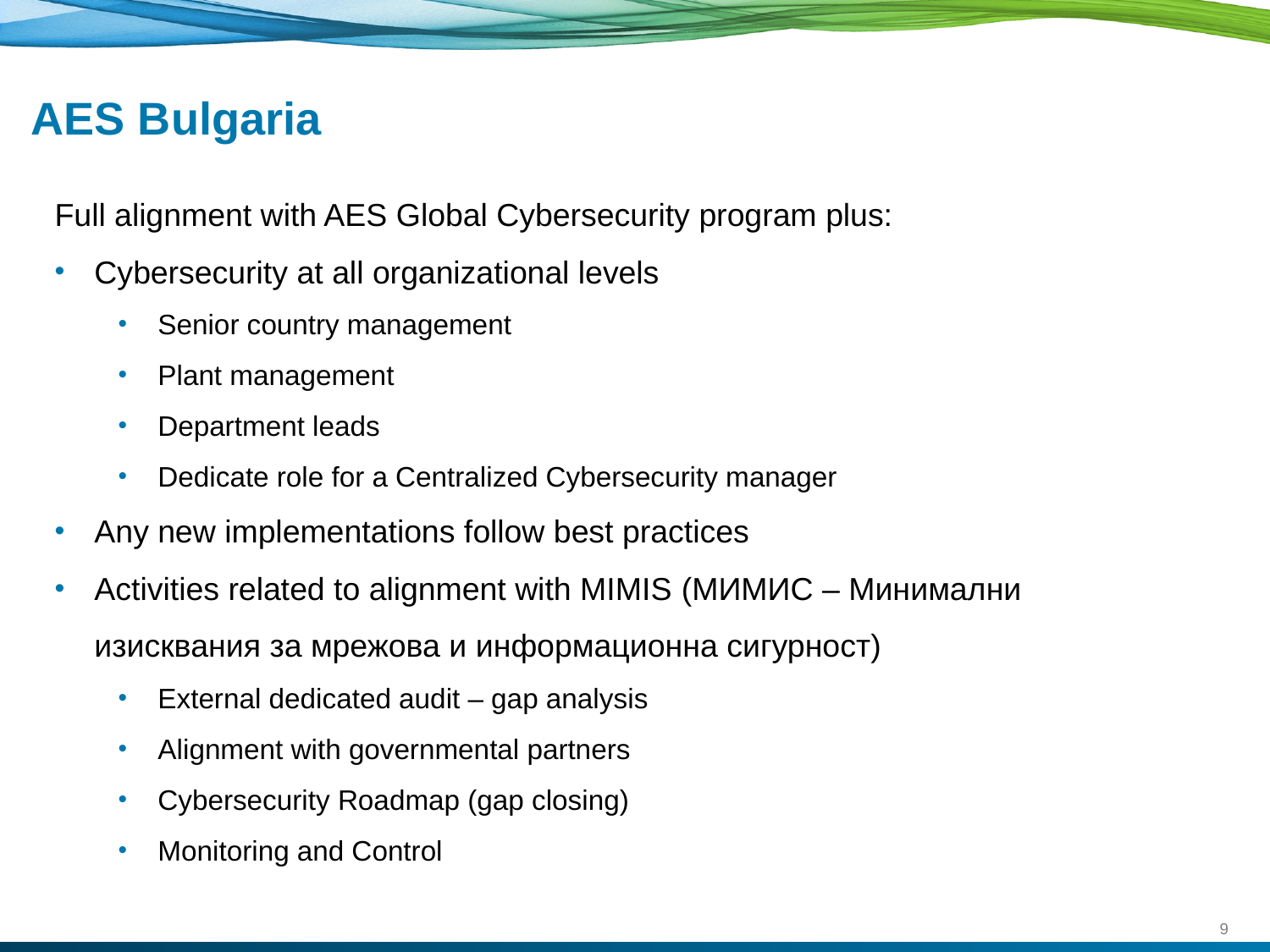

# AES Bulgaria
Full alignment with AES Global Cybersecurity program plus:
Cybersecurity at all organizational levels
Senior country management
Plant management
Department leads
Dedicate role for a Centralized Cybersecurity manager
Any new implementations follow best practices
Activities related to alignment with MIMIS (МИМИС – Минимални изисквания за мрежова и информационна сигурност)
External dedicated audit – gap analysis
Alignment with governmental partners
Cybersecurity Roadmap (gap closing)
Monitoring and Control